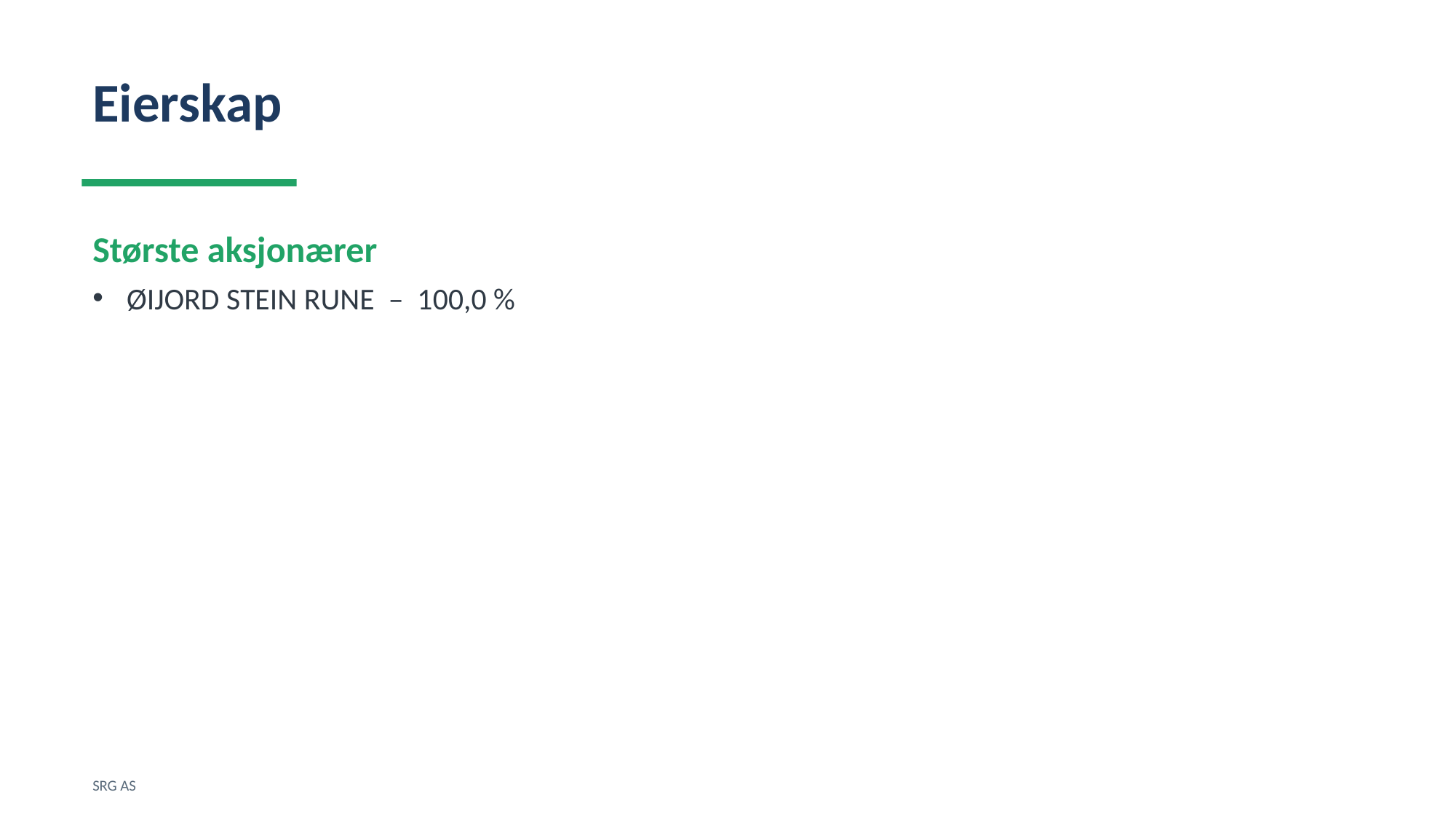

Eierskap

Største aksjonærer
ØIJORD STEIN RUNE  –  100,0 %
SRG AS